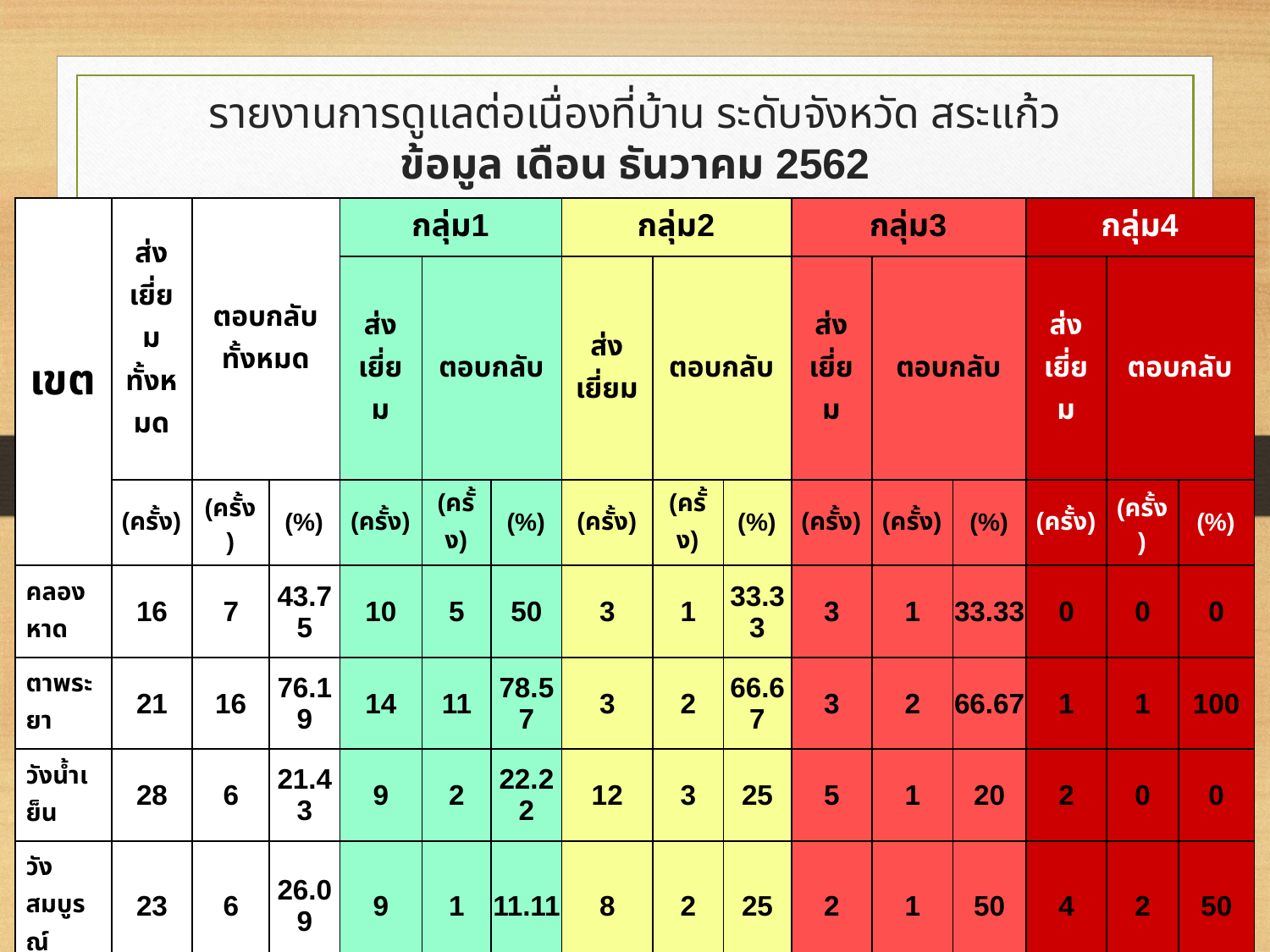

# รายงานการดูแลต่อเนื่องที่บ้าน ระดับจังหวัด สระแก้ว ข้อมูล เดือน ธันวาคม 2562
| เขต | ส่งเยี่ยม ทั้งหมด | ตอบกลับ ทั้งหมด |  | กลุ่ม1 |  |  | กลุ่ม2 |  |  | กลุ่ม3 |  |  | กลุ่ม4 |  |  |
| --- | --- | --- | --- | --- | --- | --- | --- | --- | --- | --- | --- | --- | --- | --- | --- |
|  |  |  |  | ส่งเยี่ยม | ตอบกลับ |  | ส่งเยี่ยม | ตอบกลับ |  | ส่งเยี่ยม | ตอบกลับ |  | ส่งเยี่ยม | ตอบกลับ |  |
|  | (ครั้ง) | (ครั้ง) | (%) | (ครั้ง) | (ครั้ง) | (%) | (ครั้ง) | (ครั้ง) | (%) | (ครั้ง) | (ครั้ง) | (%) | (ครั้ง) | (ครั้ง) | (%) |
| คลองหาด | 16 | 7 | 43.75 | 10 | 5 | 50 | 3 | 1 | 33.33 | 3 | 1 | 33.33 | 0 | 0 | 0 |
| ตาพระยา | 21 | 16 | 76.19 | 14 | 11 | 78.57 | 3 | 2 | 66.67 | 3 | 2 | 66.67 | 1 | 1 | 100 |
| วังน้ำเย็น | 28 | 6 | 21.43 | 9 | 2 | 22.22 | 12 | 3 | 25 | 5 | 1 | 20 | 2 | 0 | 0 |
| วังสมบูรณ์ | 23 | 6 | 26.09 | 9 | 1 | 11.11 | 8 | 2 | 25 | 2 | 1 | 50 | 4 | 2 | 50 |
| วัฒนานคร | 43 | 25 | 58.14 | 18 | 11 | 61.11 | 9 | 4 | 44.44 | 12 | 8 | 66.67 | 4 | 2 | 50 |
| อรัญฯ | 31 | 15 | 48.39 | 7 | 2 | 28.57 | 10 | 6 | 60 | 7 | 3 | 42.86 | 6 | 3 | 50 |
| เขาฉกรรจ์ | 21 | 5 | 23.81 | 8 | 3 | 37.5 | 6 | 1 | 16.67 | 4 | 1 | 25 | 3 | 0 | 0 |
| เมือง | 40 | 24 | 60 | 19 | 13 | 68.42 | 17 | 8 | 47.06 | 2 | 2 | 100 | 2 | 1 | 50 |
| โคกสูง | 3 | 2 | 66.67 | 0 | 0 | 0 | 2 | 2 | 100 | 0 | 0 | 0 | 1 | 0 | 0 |
| รวม | 226 | 106 | 46.9 | 94 | 48 | 51.06 | 70 | 29 | 41.43 | 38 | 19 | 50 | 23 | 9 | 39.13 |